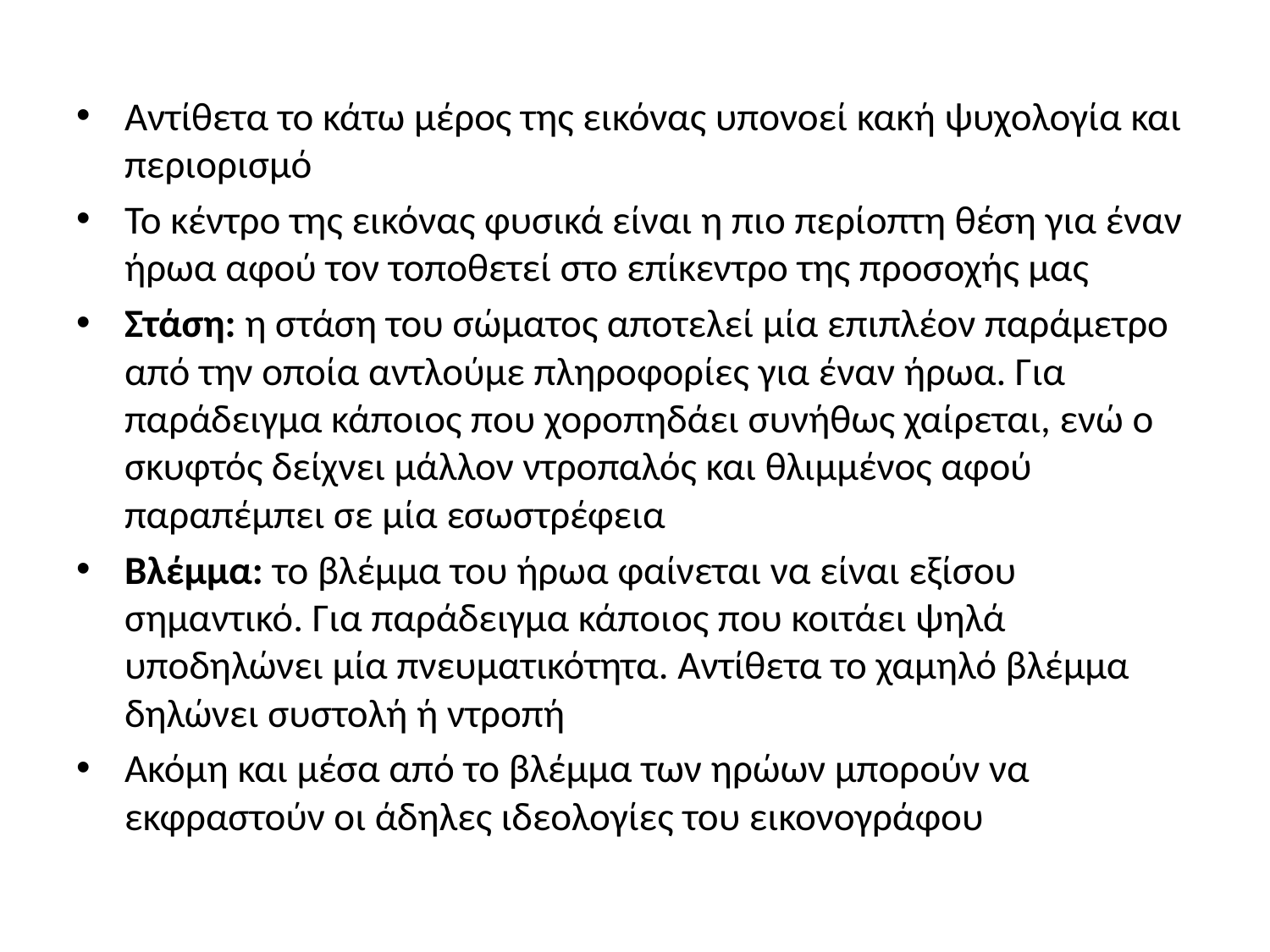

Αντίθετα το κάτω μέρος της εικόνας υπονοεί κακή ψυχολογία και περιορισμό
Το κέντρο της εικόνας φυσικά είναι η πιο περίοπτη θέση για έναν ήρωα αφού τον τοποθετεί στο επίκεντρο της προσοχής μας
Στάση: η στάση του σώματος αποτελεί μία επιπλέον παράμετρο από την οποία αντλούμε πληροφορίες για έναν ήρωα. Για παράδειγμα κάποιος που χοροπηδάει συνήθως χαίρεται, ενώ ο σκυφτός δείχνει μάλλον ντροπαλός και θλιμμένος αφού παραπέμπει σε μία εσωστρέφεια
Βλέμμα: το βλέμμα του ήρωα φαίνεται να είναι εξίσου σημαντικό. Για παράδειγμα κάποιος που κοιτάει ψηλά υποδηλώνει μία πνευματικότητα. Αντίθετα το χαμηλό βλέμμα δηλώνει συστολή ή ντροπή
Ακόμη και μέσα από το βλέμμα των ηρώων μπορούν να εκφραστούν οι άδηλες ιδεολογίες του εικονογράφου